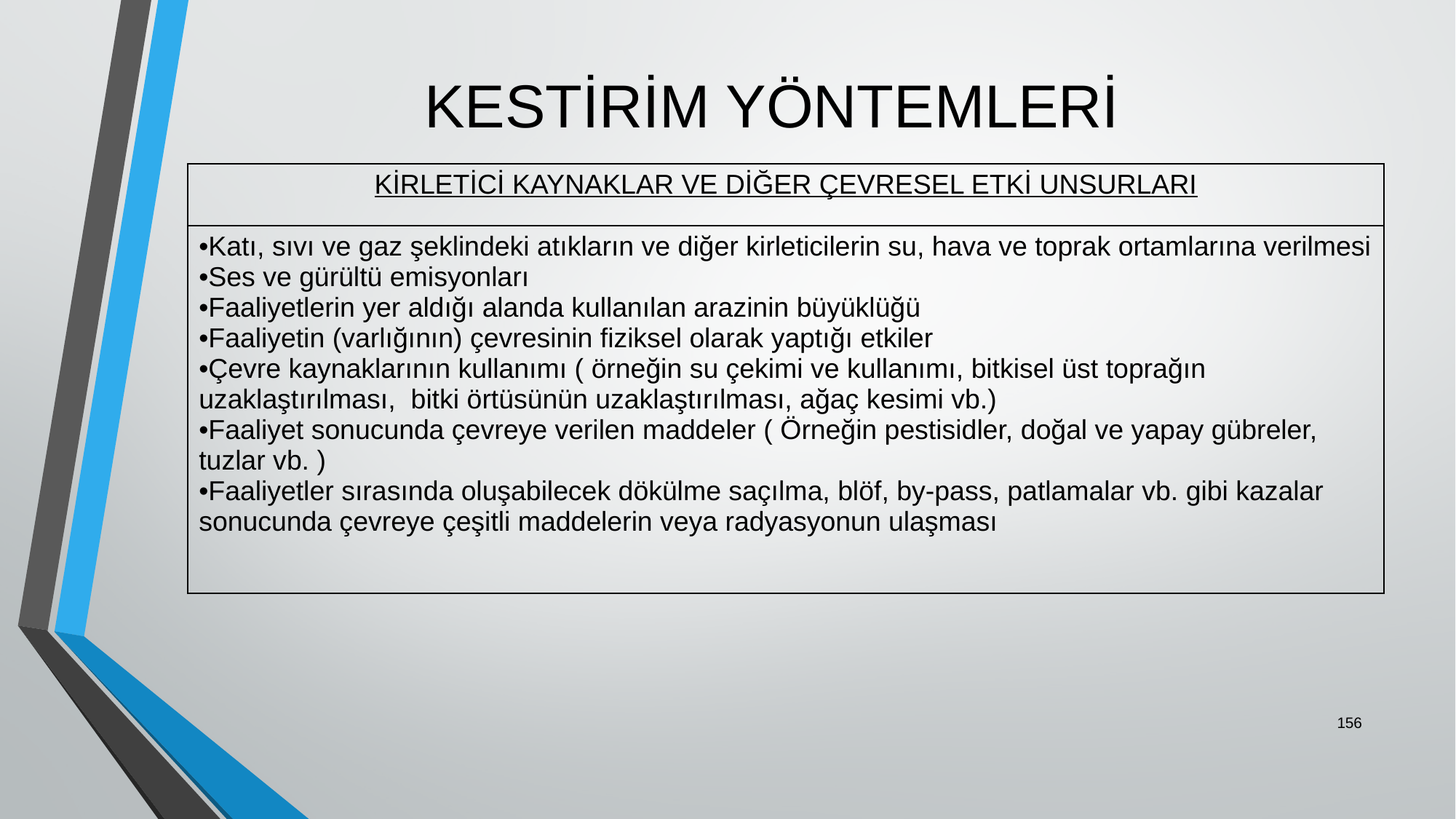

# KESTİRİM YÖNTEMLERİ
| KİRLETİCİ KAYNAKLAR VE DİĞER ÇEVRESEL ETKİ UNSURLARI |
| --- |
| Katı, sıvı ve gaz şeklindeki atıkların ve diğer kirleticilerin su, hava ve toprak ortamlarına verilmesi Ses ve gürültü emisyonları Faaliyetlerin yer aldığı alanda kullanılan arazinin büyüklüğü Faaliyetin (varlığının) çevresinin fiziksel olarak yaptığı etkiler Çevre kaynaklarının kullanımı ( örneğin su çekimi ve kullanımı, bitkisel üst toprağın uzaklaştırılması, bitki örtüsünün uzaklaştırılması, ağaç kesimi vb.) Faaliyet sonucunda çevreye verilen maddeler ( Örneğin pestisidler, doğal ve yapay gübreler, tuzlar vb. ) Faaliyetler sırasında oluşabilecek dökülme saçılma, blöf, by-pass, patlamalar vb. gibi kazalar sonucunda çevreye çeşitli maddelerin veya radyasyonun ulaşması |
156